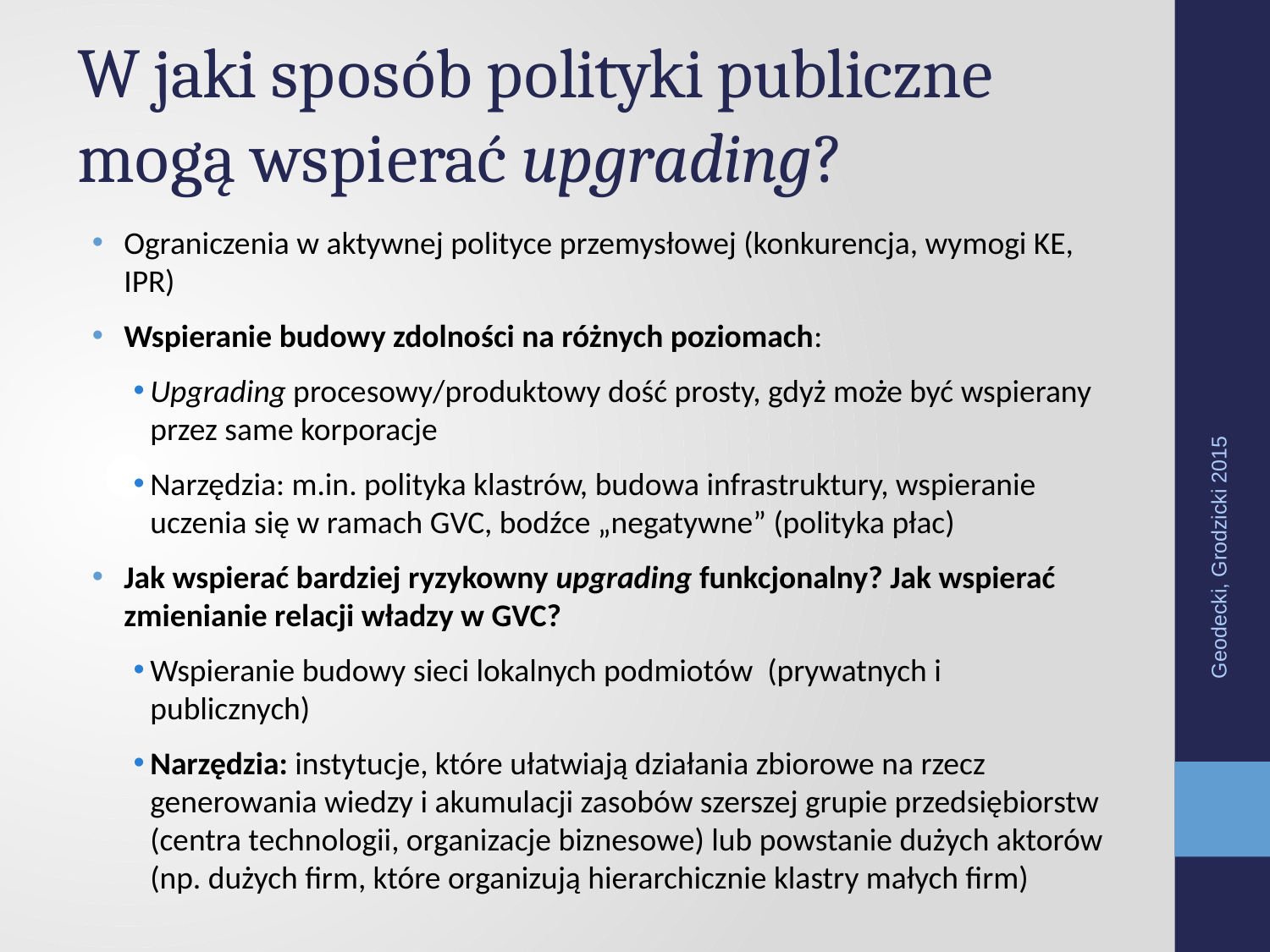

# W jaki sposób polityki publiczne mogą wspierać upgrading?
Ograniczenia w aktywnej polityce przemysłowej (konkurencja, wymogi KE, IPR)
Wspieranie budowy zdolności na różnych poziomach:
Upgrading procesowy/produktowy dość prosty, gdyż może być wspierany przez same korporacje
Narzędzia: m.in. polityka klastrów, budowa infrastruktury, wspieranie uczenia się w ramach GVC, bodźce „negatywne” (polityka płac)
Jak wspierać bardziej ryzykowny upgrading funkcjonalny? Jak wspierać zmienianie relacji władzy w GVC?
Wspieranie budowy sieci lokalnych podmiotów  (prywatnych i publicznych)
Narzędzia: instytucje, które ułatwiają działania zbiorowe na rzecz generowania wiedzy i akumulacji zasobów szerszej grupie przedsiębiorstw (centra technologii, organizacje biznesowe) lub powstanie dużych aktorów (np. dużych firm, które organizują hierarchicznie klastry małych firm)
Geodecki, Grodzicki 2015